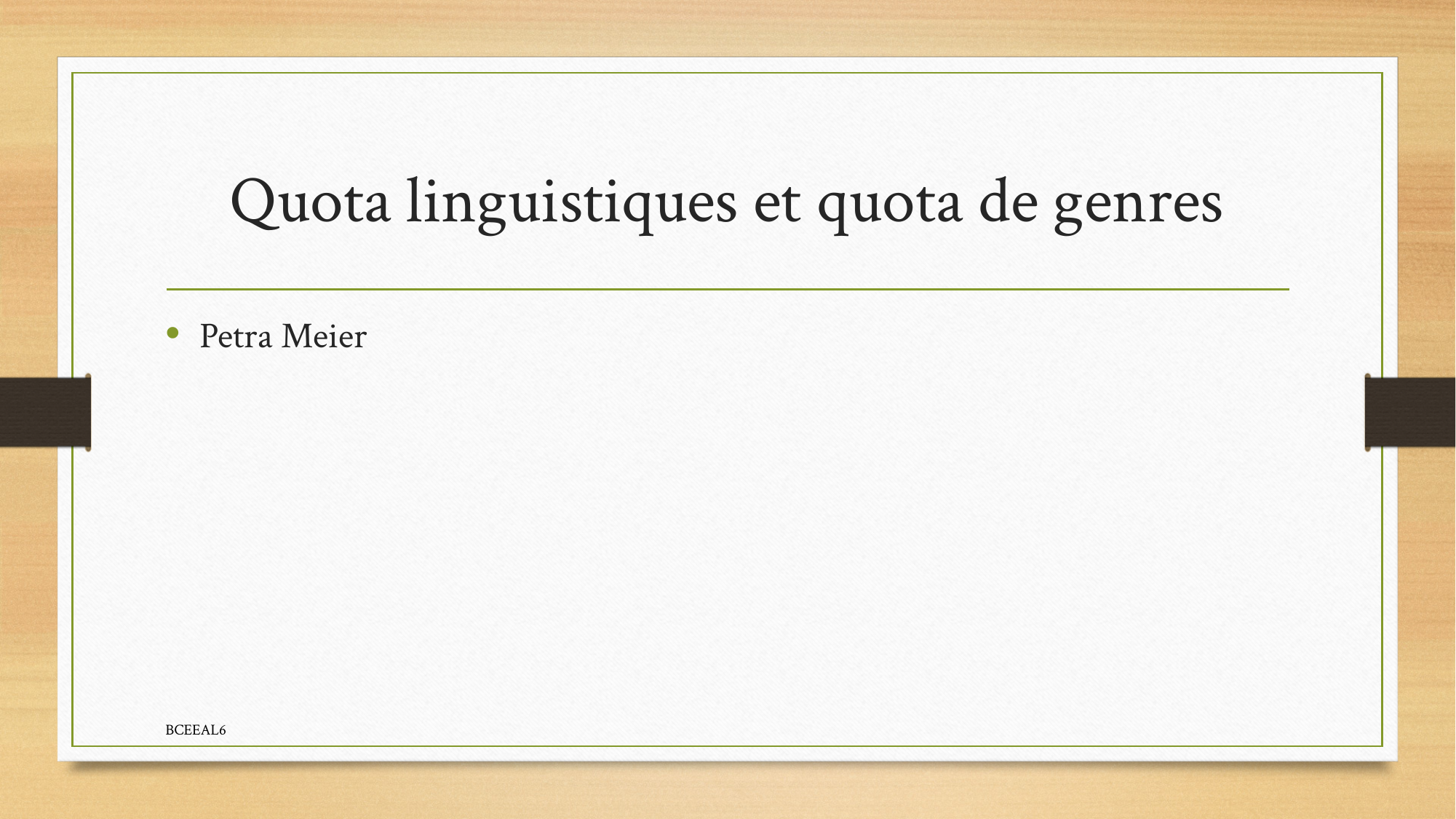

# Quota linguistiques et quota de genres
Petra Meier
BCEEAL6